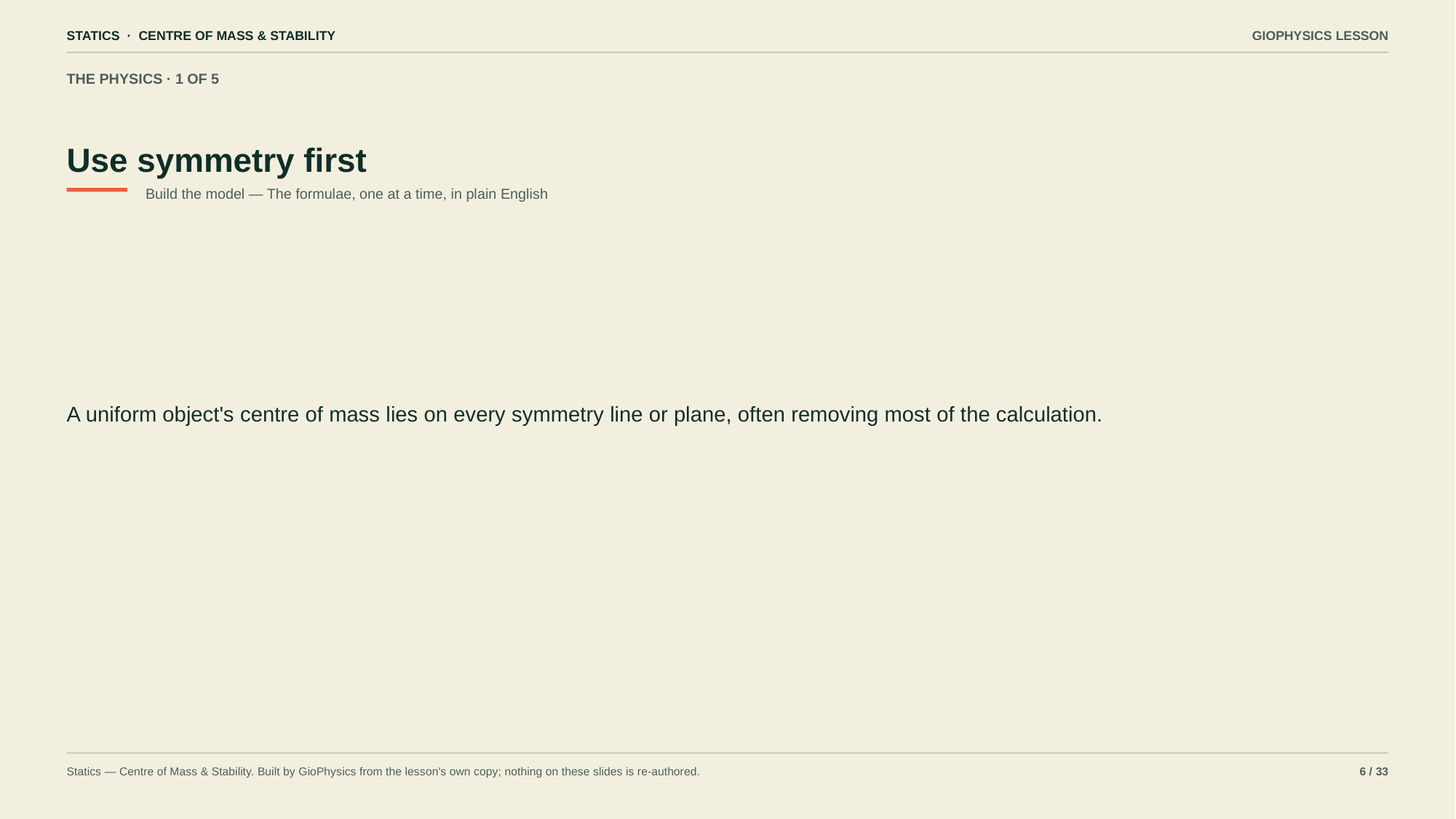

STATICS  ·  CENTRE OF MASS & STABILITY
GIOPHYSICS LESSON

THE PHYSICS · 1 OF 5
Use symmetry first
Build the model — The formulae, one at a time, in plain English

A uniform object's centre of mass lies on every symmetry line or plane, often removing most of the calculation.

Statics — Centre of Mass & Stability. Built by GioPhysics from the lesson's own copy; nothing on these slides is re-authored.
6 / 33